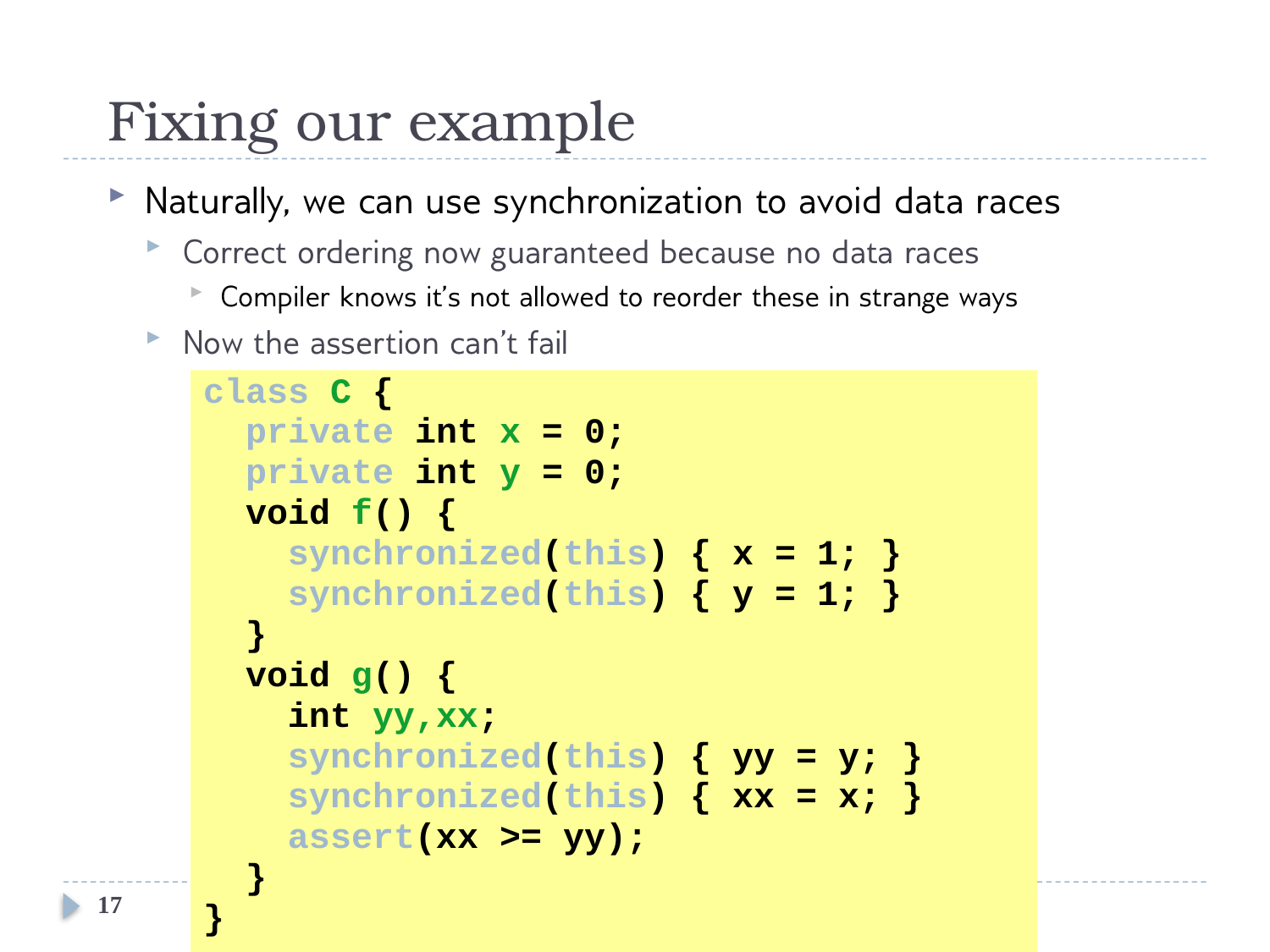

# Fixing our example
Naturally, we can use synchronization to avoid data races
Correct ordering now guaranteed because no data races
Compiler knows it’s not allowed to reorder these in strange ways
Now the assertion can’t fail

class C {
  private int x = 0;
  private int y = 0;
  void f() {
    synchronized(this) { x = 1; }
    synchronized(this) { y = 1; }
  }
  void g() {
    int yy,xx;
    synchronized(this) { yy = y; }
    synchronized(this) { xx = x; }
    assert(xx >= yy);
  }
}
17